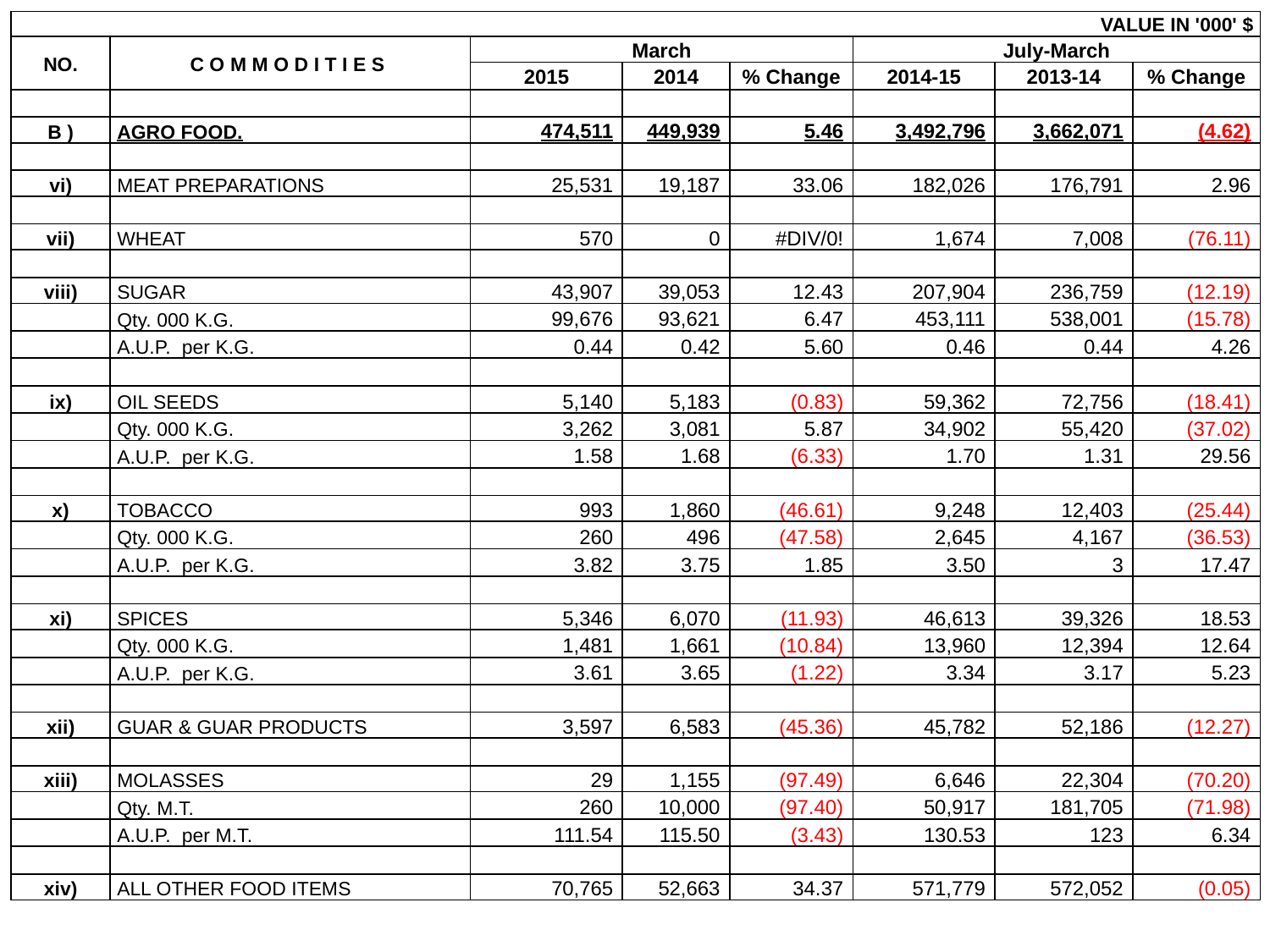

| VALUE IN '000' $ |  |  |  |  |  |  |  |
| --- | --- | --- | --- | --- | --- | --- | --- |
| NO. | C O M M O D I T I E S | March |  |  | July-March |  |  |
|  |  | 2015 | 2014 | % Change | 2014-15 | 2013-14 | % Change |
|  |  |  |  |  |  |  |  |
| B ) | AGRO FOOD. | 474,511 | 449,939 | 5.46 | 3,492,796 | 3,662,071 | (4.62) |
|  |  |  |  |  |  |  |  |
| vi) | MEAT PREPARATIONS | 25,531 | 19,187 | 33.06 | 182,026 | 176,791 | 2.96 |
|  |  |  |  |  |  |  |  |
| vii) | WHEAT | 570 | 0 | #DIV/0! | 1,674 | 7,008 | (76.11) |
|  |  |  |  |  |  |  |  |
| viii) | SUGAR | 43,907 | 39,053 | 12.43 | 207,904 | 236,759 | (12.19) |
|  | Qty. 000 K.G. | 99,676 | 93,621 | 6.47 | 453,111 | 538,001 | (15.78) |
|  | A.U.P. per K.G. | 0.44 | 0.42 | 5.60 | 0.46 | 0.44 | 4.26 |
|  |  |  |  |  |  |  |  |
| ix) | OIL SEEDS | 5,140 | 5,183 | (0.83) | 59,362 | 72,756 | (18.41) |
|  | Qty. 000 K.G. | 3,262 | 3,081 | 5.87 | 34,902 | 55,420 | (37.02) |
|  | A.U.P. per K.G. | 1.58 | 1.68 | (6.33) | 1.70 | 1.31 | 29.56 |
|  |  |  |  |  |  |  |  |
| x) | TOBACCO | 993 | 1,860 | (46.61) | 9,248 | 12,403 | (25.44) |
|  | Qty. 000 K.G. | 260 | 496 | (47.58) | 2,645 | 4,167 | (36.53) |
|  | A.U.P. per K.G. | 3.82 | 3.75 | 1.85 | 3.50 | 3 | 17.47 |
|  |  |  |  |  |  |  |  |
| xi) | SPICES | 5,346 | 6,070 | (11.93) | 46,613 | 39,326 | 18.53 |
|  | Qty. 000 K.G. | 1,481 | 1,661 | (10.84) | 13,960 | 12,394 | 12.64 |
|  | A.U.P. per K.G. | 3.61 | 3.65 | (1.22) | 3.34 | 3.17 | 5.23 |
|  |  |  |  |  |  |  |  |
| xii) | GUAR & GUAR PRODUCTS | 3,597 | 6,583 | (45.36) | 45,782 | 52,186 | (12.27) |
|  |  |  |  |  |  |  |  |
| xiii) | MOLASSES | 29 | 1,155 | (97.49) | 6,646 | 22,304 | (70.20) |
|  | Qty. M.T. | 260 | 10,000 | (97.40) | 50,917 | 181,705 | (71.98) |
|  | A.U.P. per M.T. | 111.54 | 115.50 | (3.43) | 130.53 | 123 | 6.34 |
|  |  |  |  |  |  |  |  |
| xiv) | ALL OTHER FOOD ITEMS | 70,765 | 52,663 | 34.37 | 571,779 | 572,052 | (0.05) |